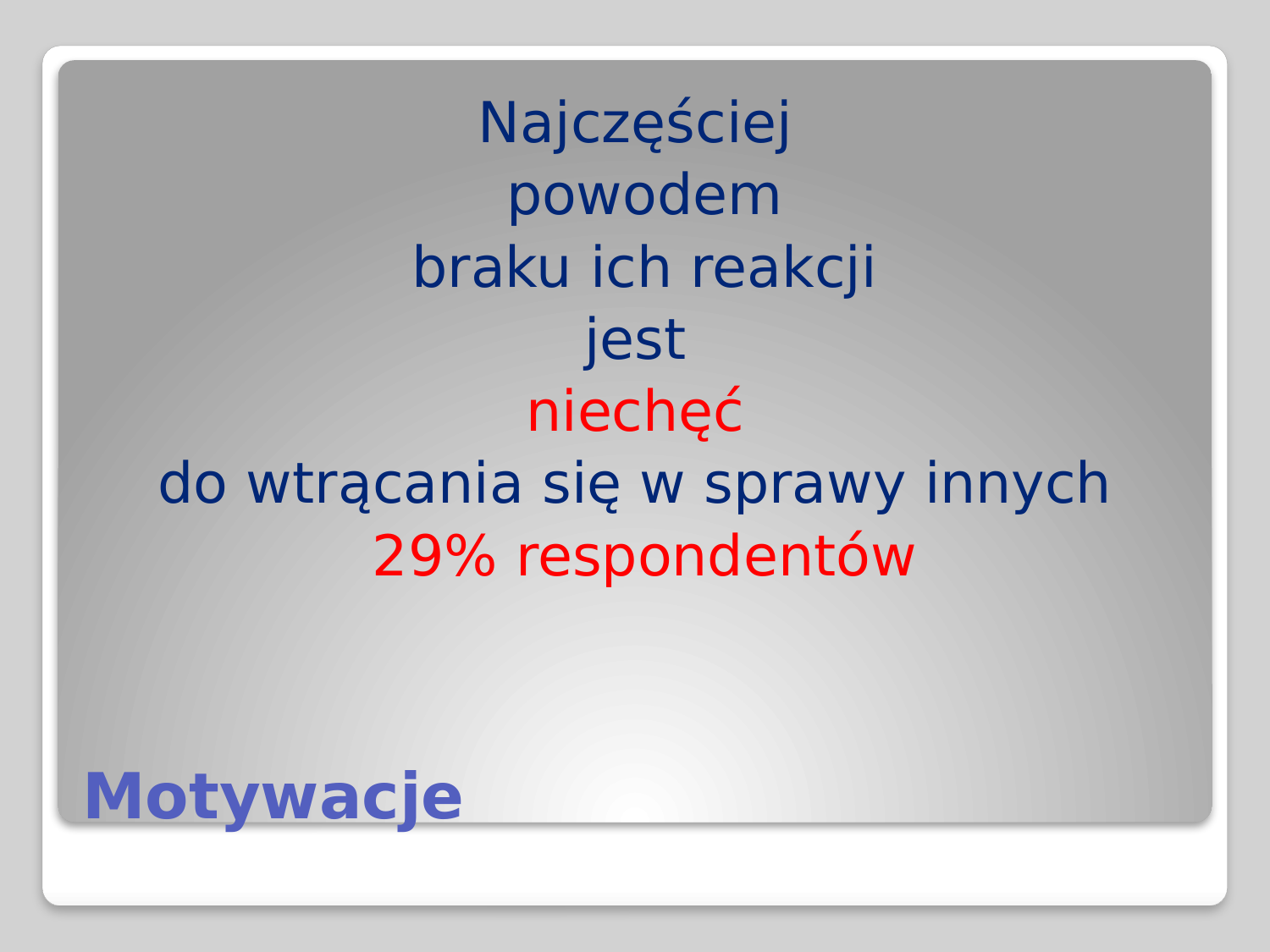

Najczęściej
powodem
 braku ich reakcji
jest
niechęć
do wtrącania się w sprawy innych
29% respondentów
# Motywacje